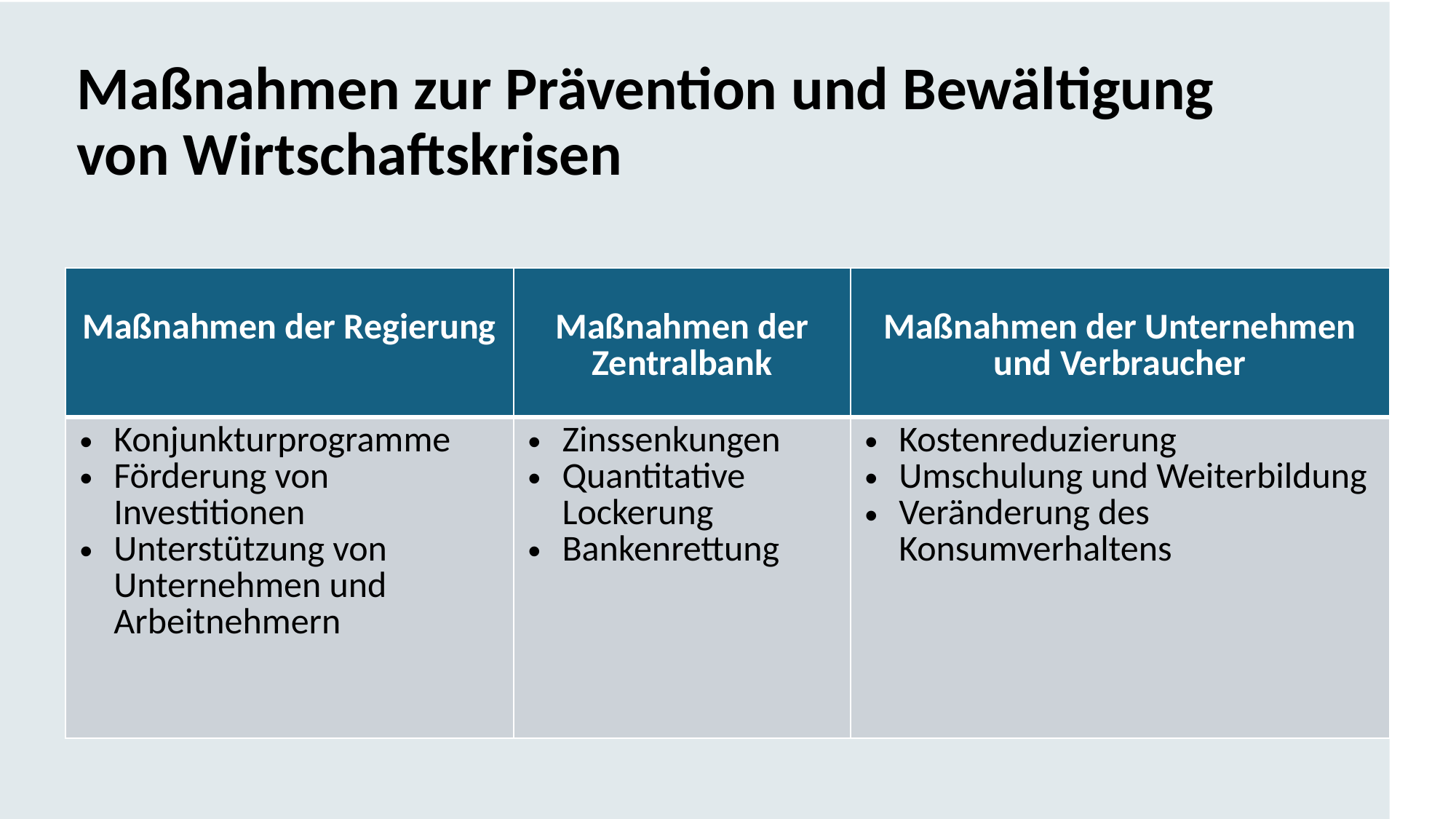

# Maßnahmen zur Prävention und Bewältigung von Wirtschaftskrisen
| Maßnahmen der Regierung | Maßnahmen der Zentralbank | Maßnahmen der Unternehmen und Verbraucher |
| --- | --- | --- |
| Konjunkturprogramme Förderung von Investitionen Unterstützung von Unternehmen und Arbeitnehmern | Zinssenkungen Quantitative Lockerung Bankenrettung | Kostenreduzierung Umschulung und Weiterbildung Veränderung des Konsumverhaltens |